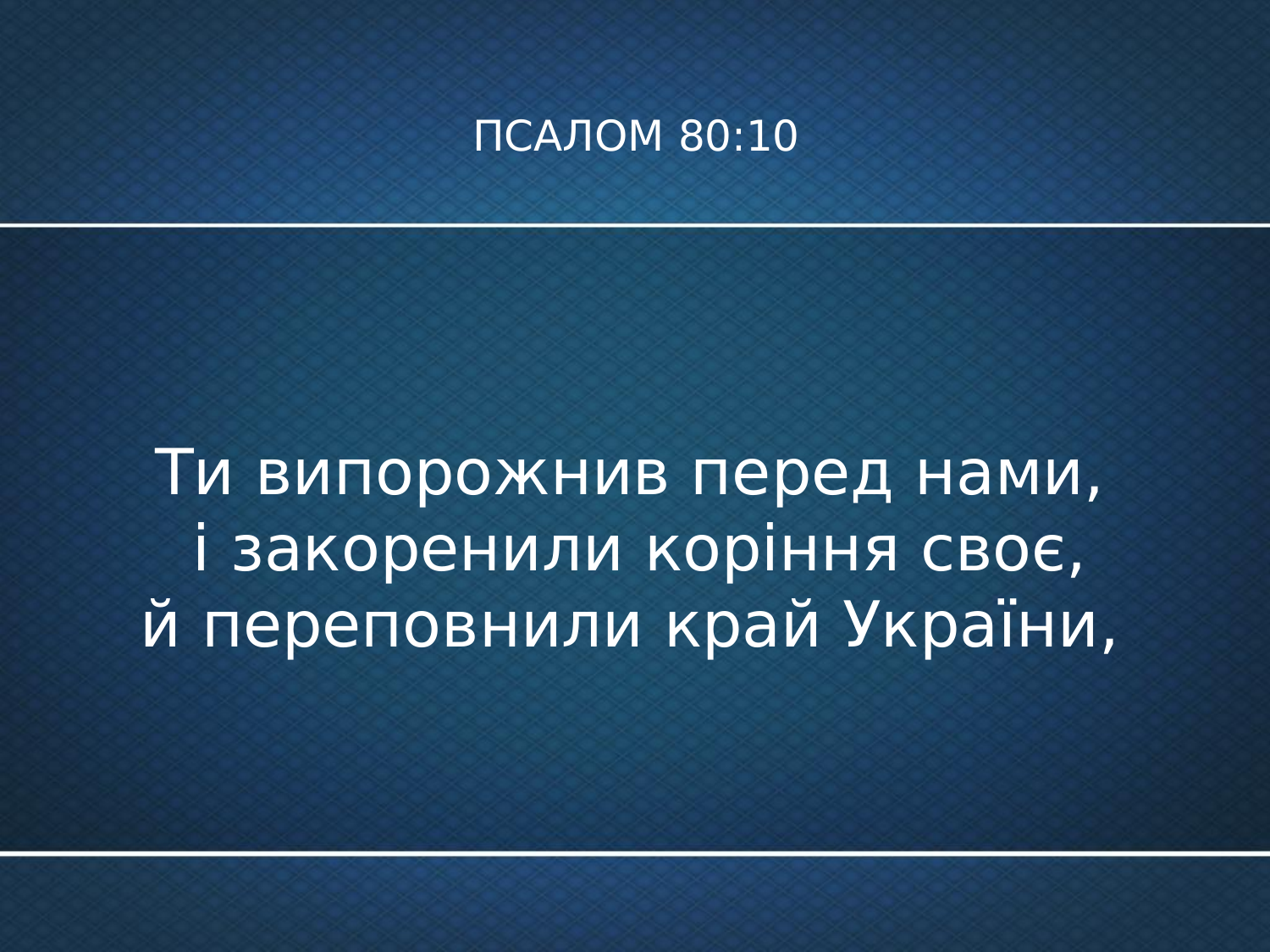

# ПСАЛОМ 80:10

Ти випорожнив перед нами,
і закоренили коріння своє,
й переповнили край України,